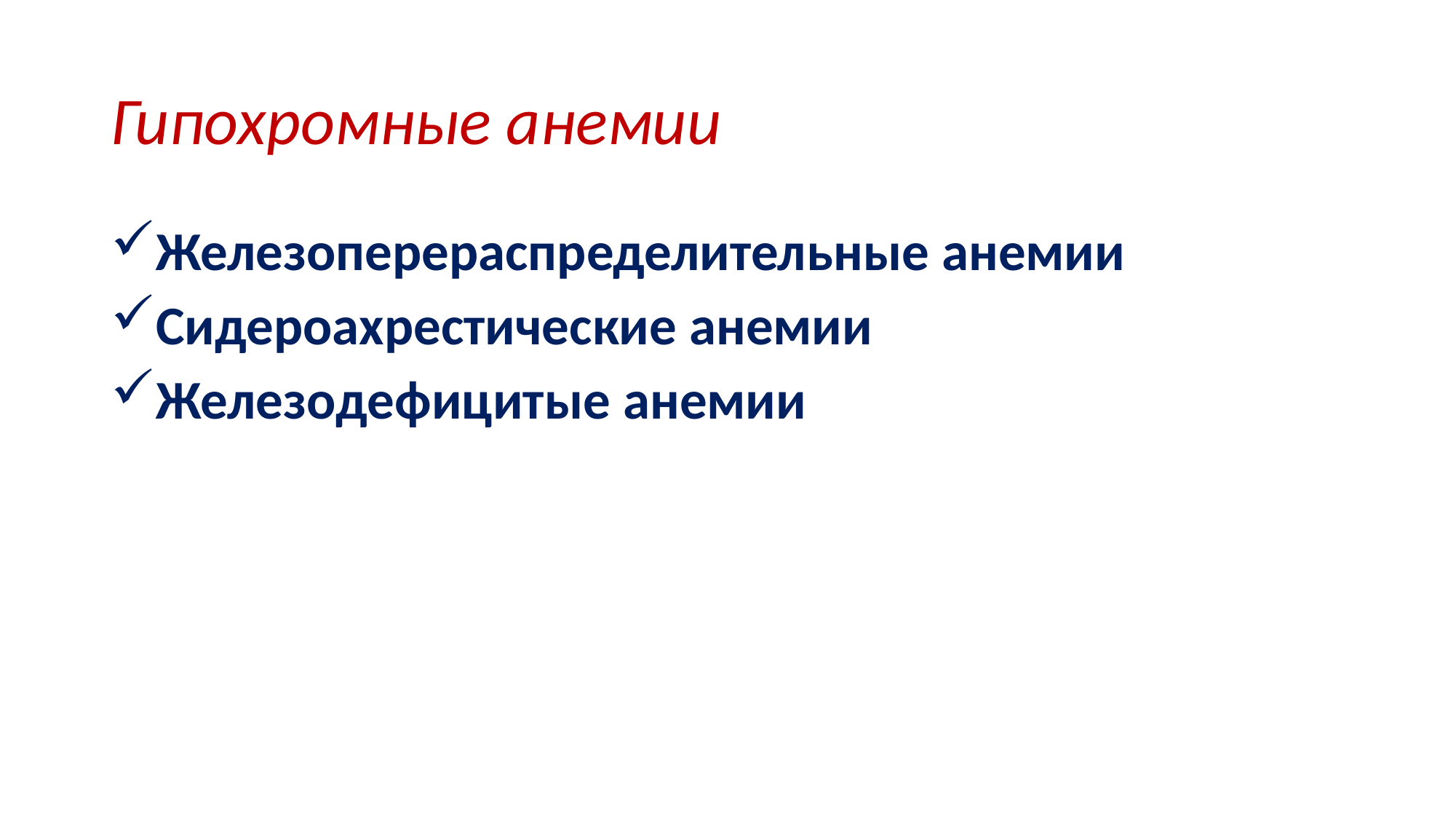

# Гипохромные анемии
Железоперераспределительные анемии
Сидероахрестические анемии
Железодефицитые анемии